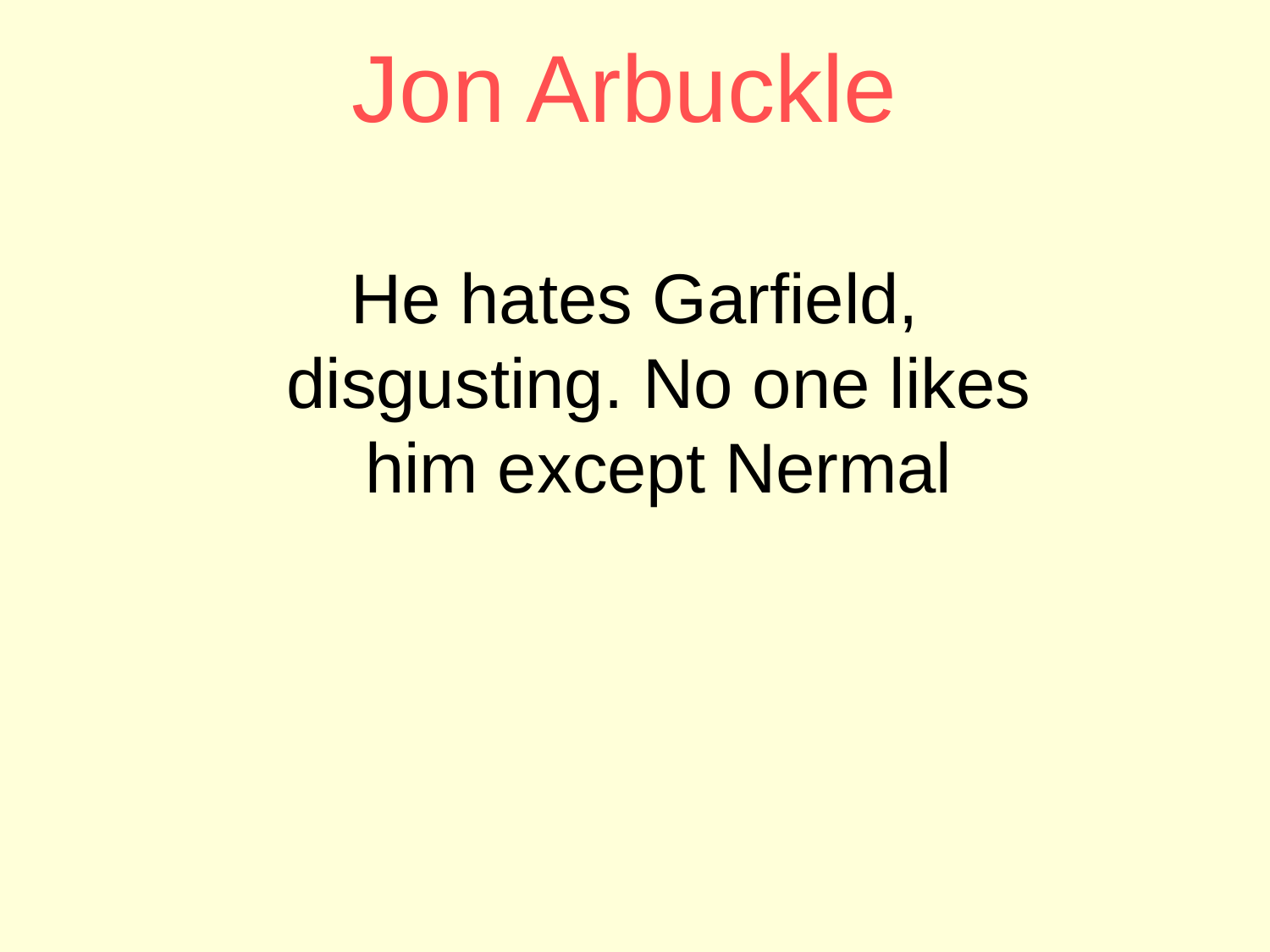

# Jon Arbuckle

He hates Garfield, disgusting. No one likes him except Nermal